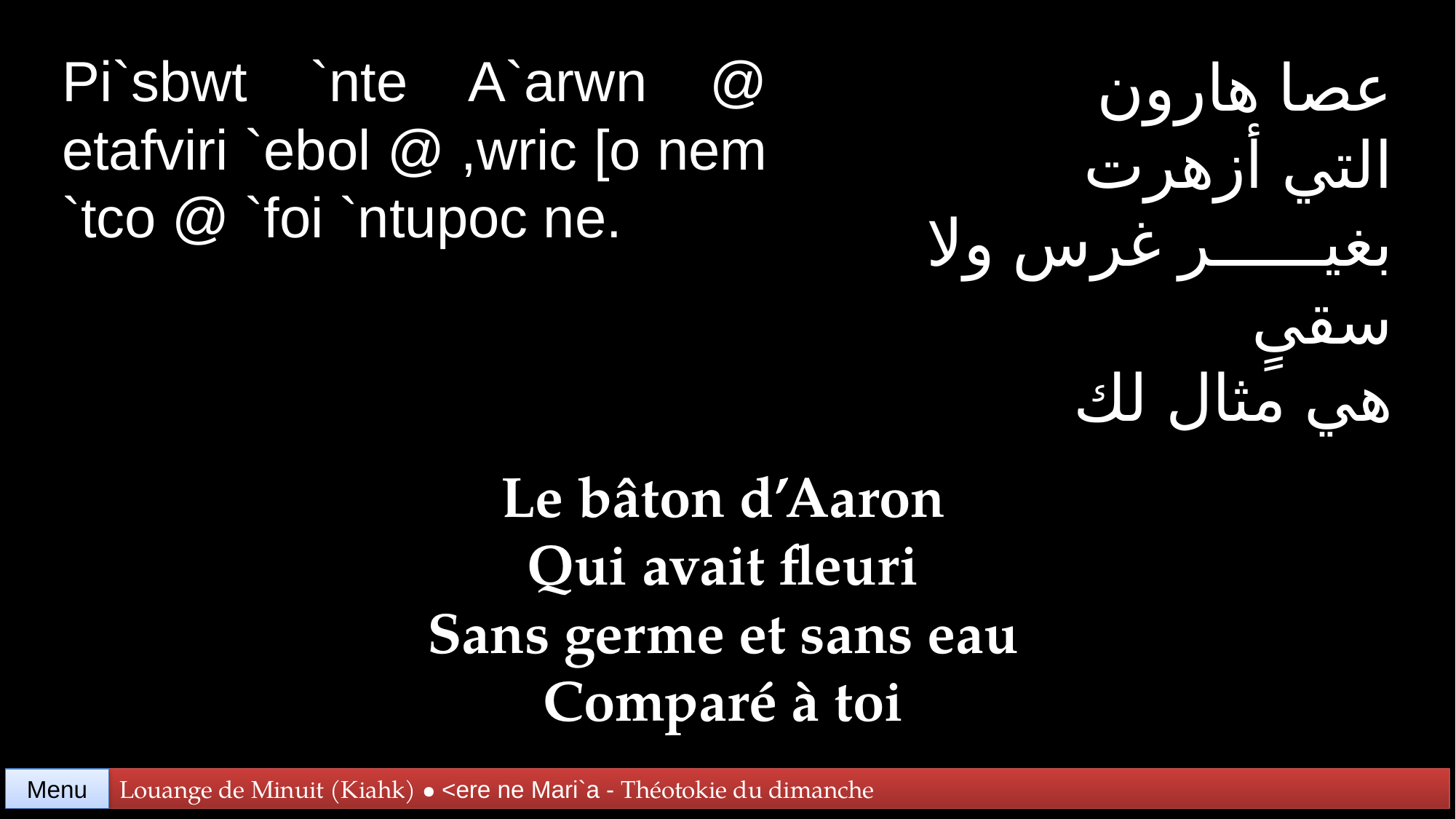

Pi`sbwt `nte A`arwn @ etafviri `ebol @ ,wric [o nem `tco @ `foi `ntupoc ne.
عصا هارون
التي أزهرت
بغير غرس ولا سقىٍ
هي مثال لك
Le bâton d’Aaron
Qui avait fleuri
Sans germe et sans eau
Comparé à toi
Menu
Louange de Minuit (Kiahk) • <ere ne Mari`a - Théotokie du dimanche